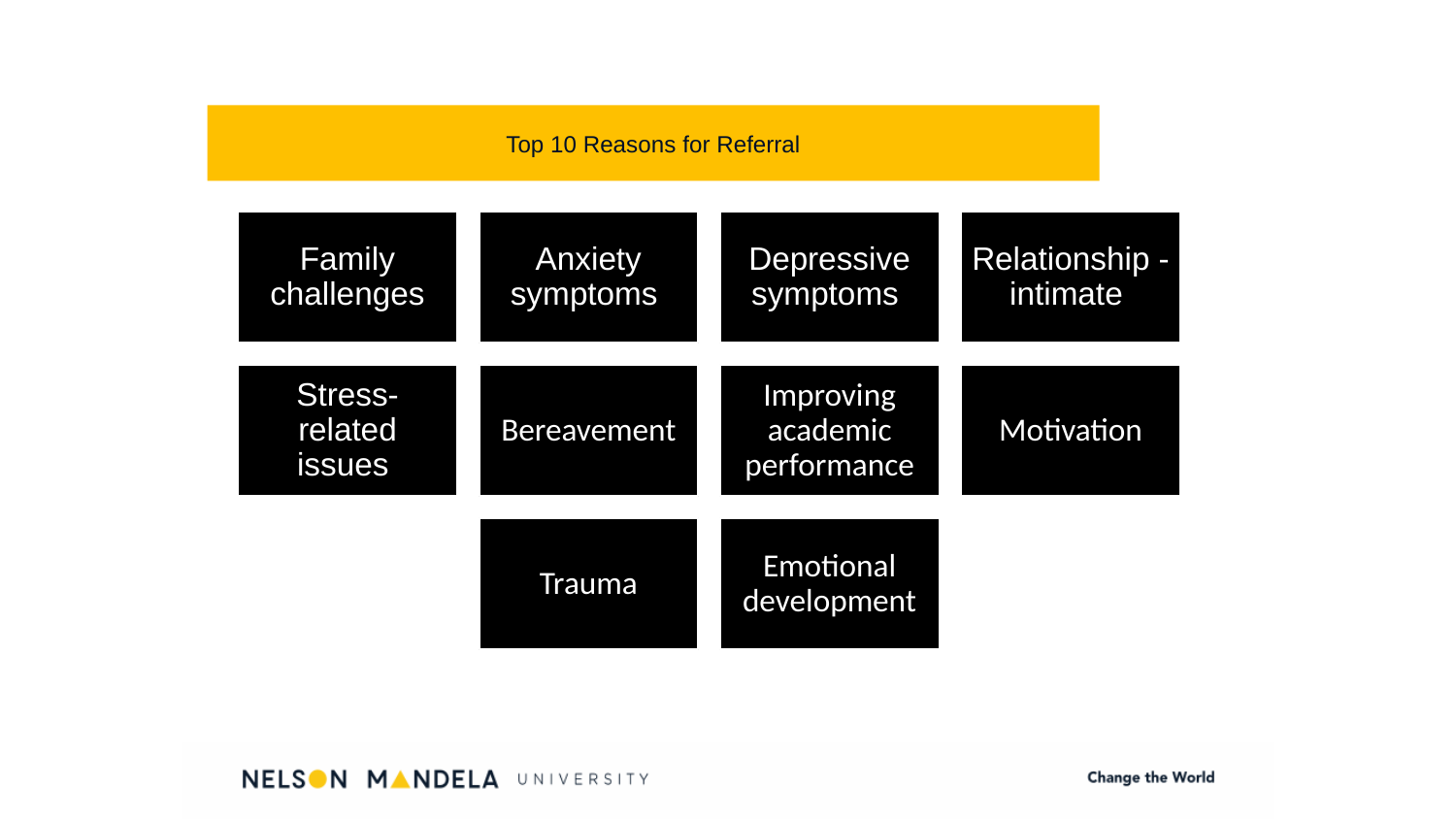

# Top 10 Reasons for Referral

Family challenges

Anxiety symptoms

Depressive symptoms

Relationship - intimate

Stress-related issues

Bereavement

Improving academic performance

Motivation

Trauma

Emotional development